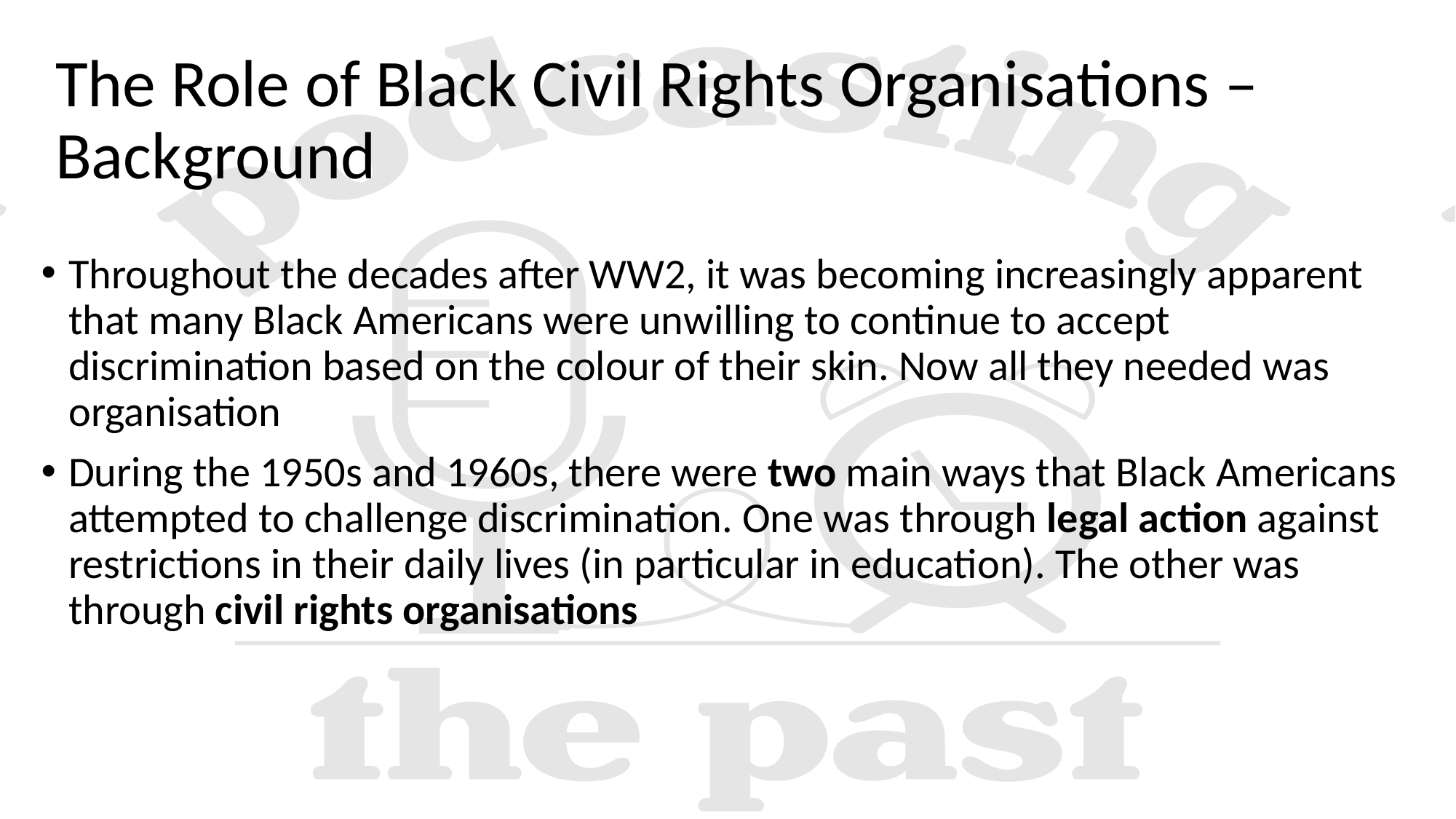

# The Role of Black Civil Rights Organisations – Background
Throughout the decades after WW2, it was becoming increasingly apparent that many Black Americans were unwilling to continue to accept discrimination based on the colour of their skin. Now all they needed was organisation
During the 1950s and 1960s, there were two main ways that Black Americans attempted to challenge discrimination. One was through legal action against restrictions in their daily lives (in particular in education). The other was through civil rights organisations